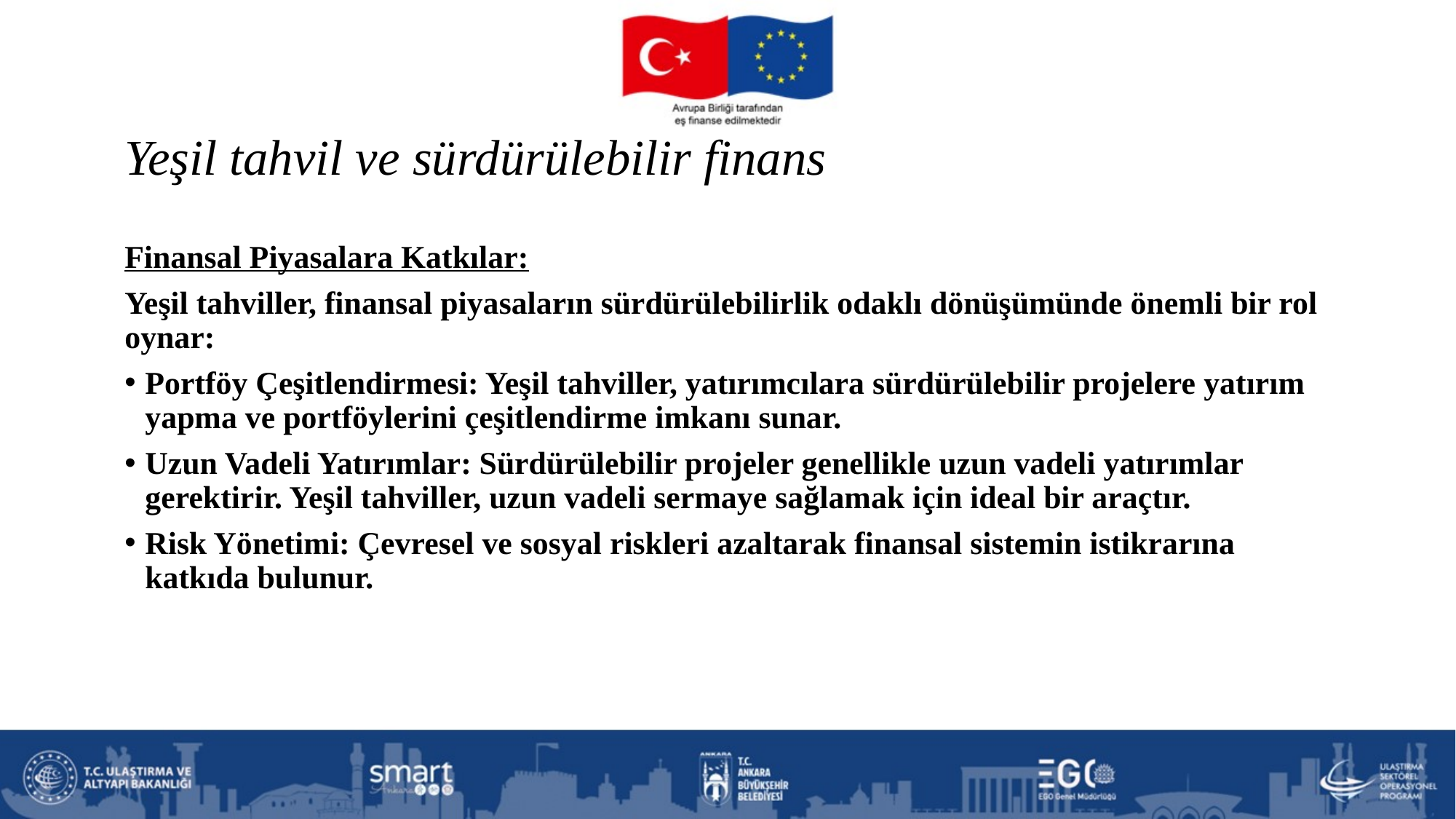

# Yeşil tahvil ve sürdürülebilir finans
Finansal Piyasalara Katkılar:
Yeşil tahviller, finansal piyasaların sürdürülebilirlik odaklı dönüşümünde önemli bir rol oynar:
Portföy Çeşitlendirmesi: Yeşil tahviller, yatırımcılara sürdürülebilir projelere yatırım yapma ve portföylerini çeşitlendirme imkanı sunar.
Uzun Vadeli Yatırımlar: Sürdürülebilir projeler genellikle uzun vadeli yatırımlar gerektirir. Yeşil tahviller, uzun vadeli sermaye sağlamak için ideal bir araçtır.
Risk Yönetimi: Çevresel ve sosyal riskleri azaltarak finansal sistemin istikrarına katkıda bulunur.